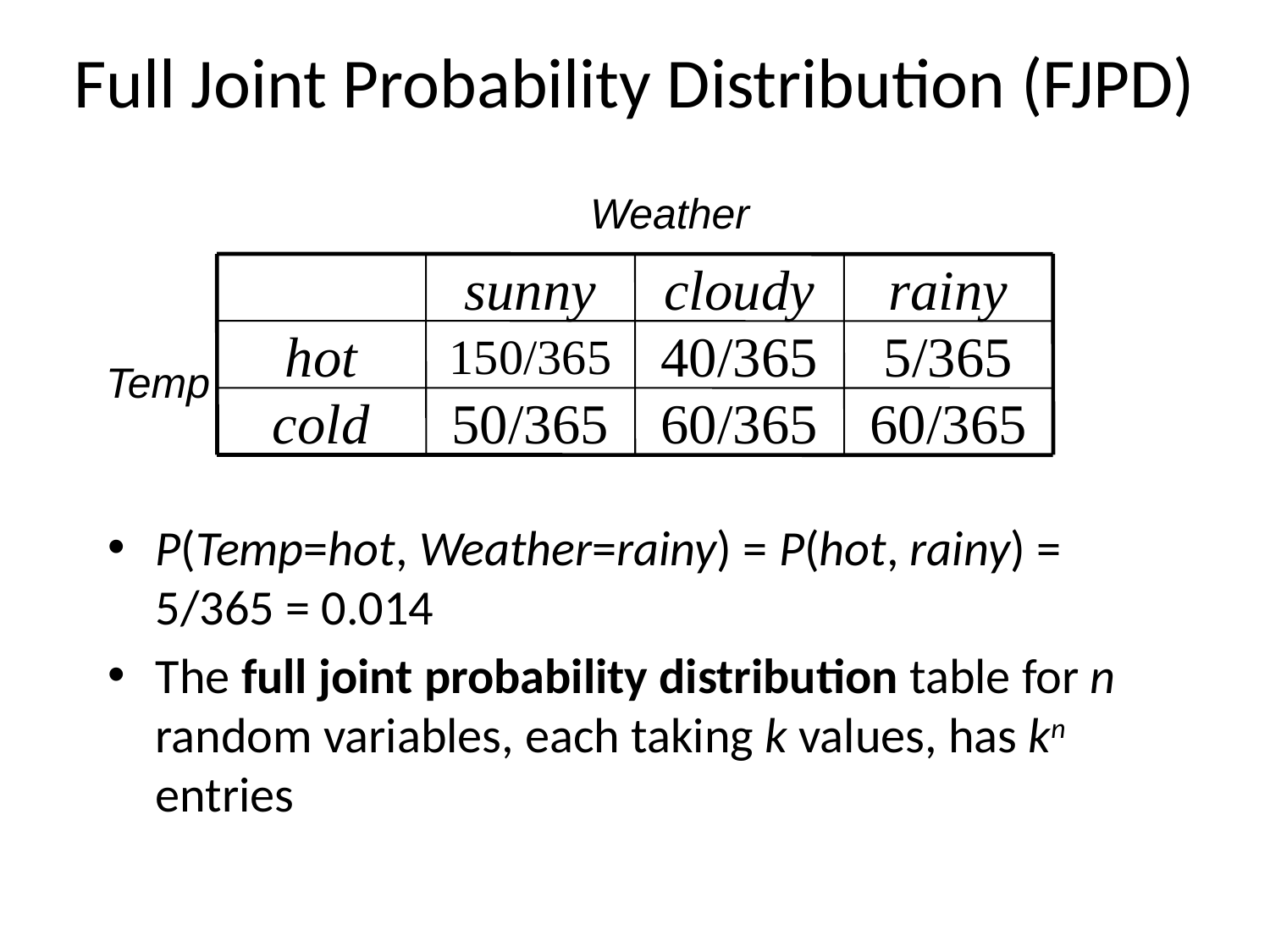

# Full Joint Probability Distribution (FJPD)

P(Temp=hot, Weather=rainy) = P(hot, rainy) = 5/365 = 0.014
The full joint probability distribution table for n random variables, each taking k values, has kn entries
Weather

sunny

cloudy

rainy

hot

150/365
40/365
5/365
cold

50/365
60/365
60/365

Temp